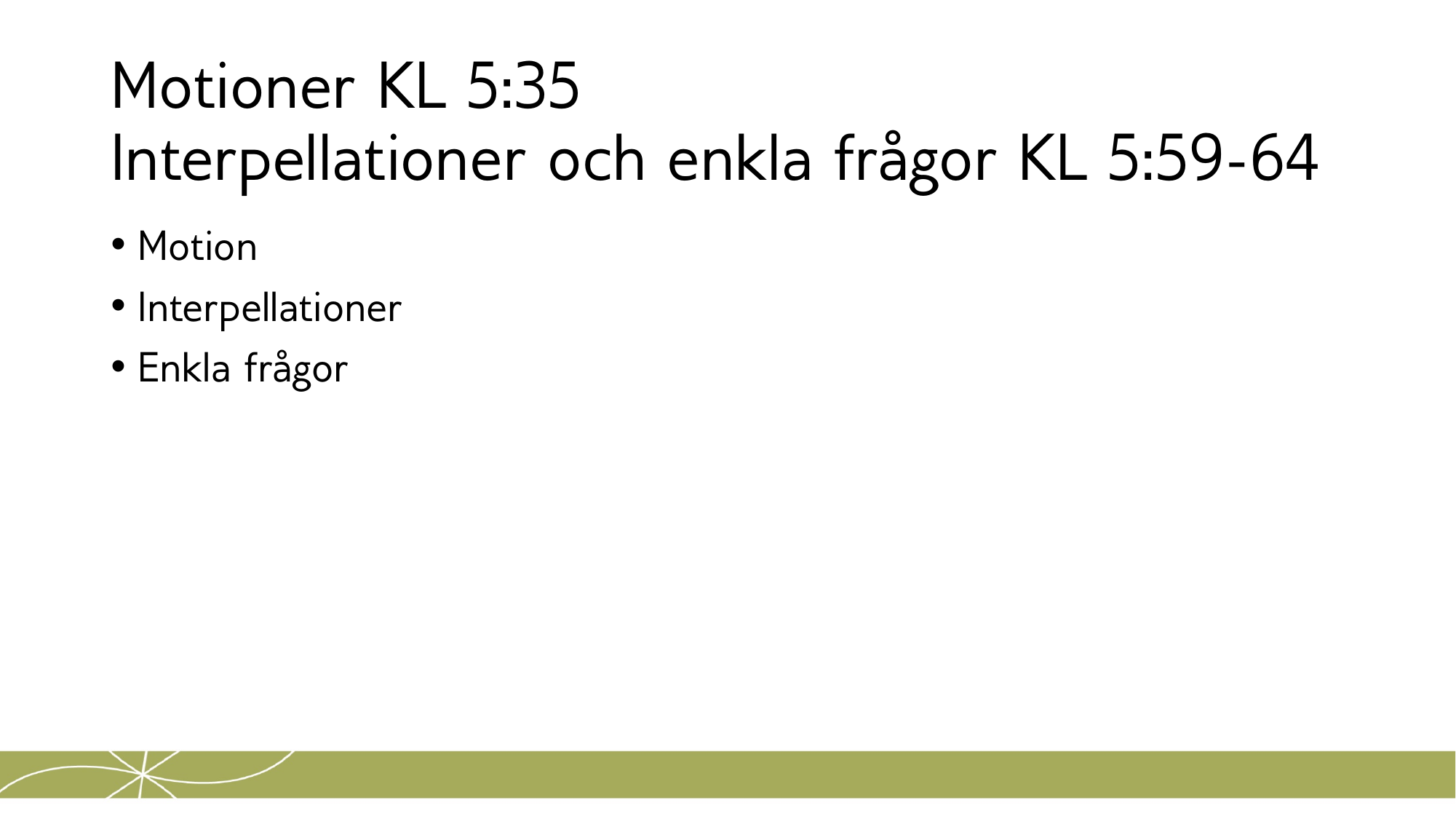

# Motioner KL 5:35 Interpellationer och enkla frågor KL 5:59-64
Motion
Interpellationer
Enkla frågor